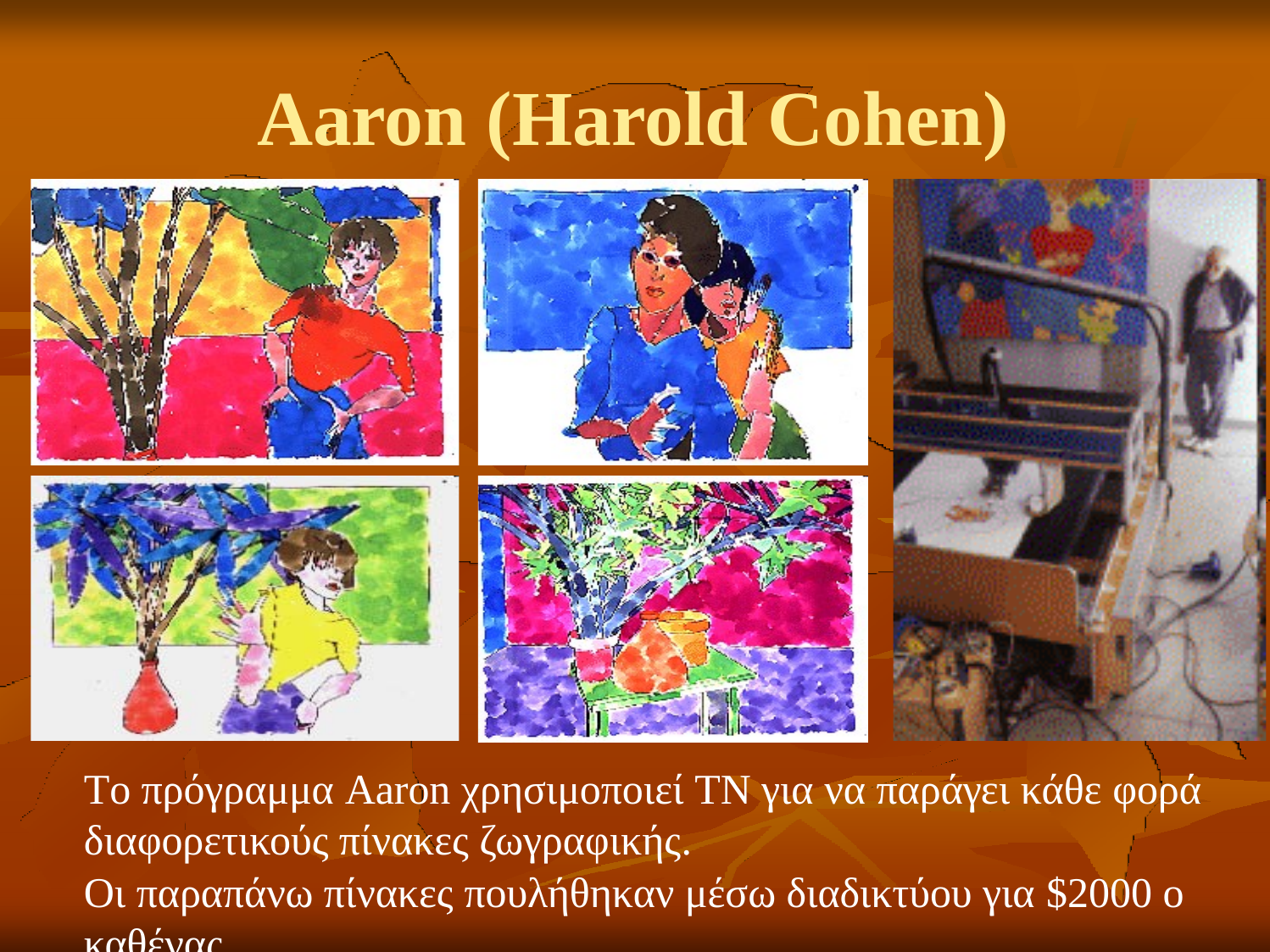

# Aaron (Harold Cohen)

To πρόγραμμα Aaron χρησιμοποιεί TN για να παράγει κάθε φορά διαφορετικούς πίνακες ζωγραφικής.
Οι παραπάνω πίνακες πουλήθηκαν μέσω διαδικτύου για $2000 ο καθένας.